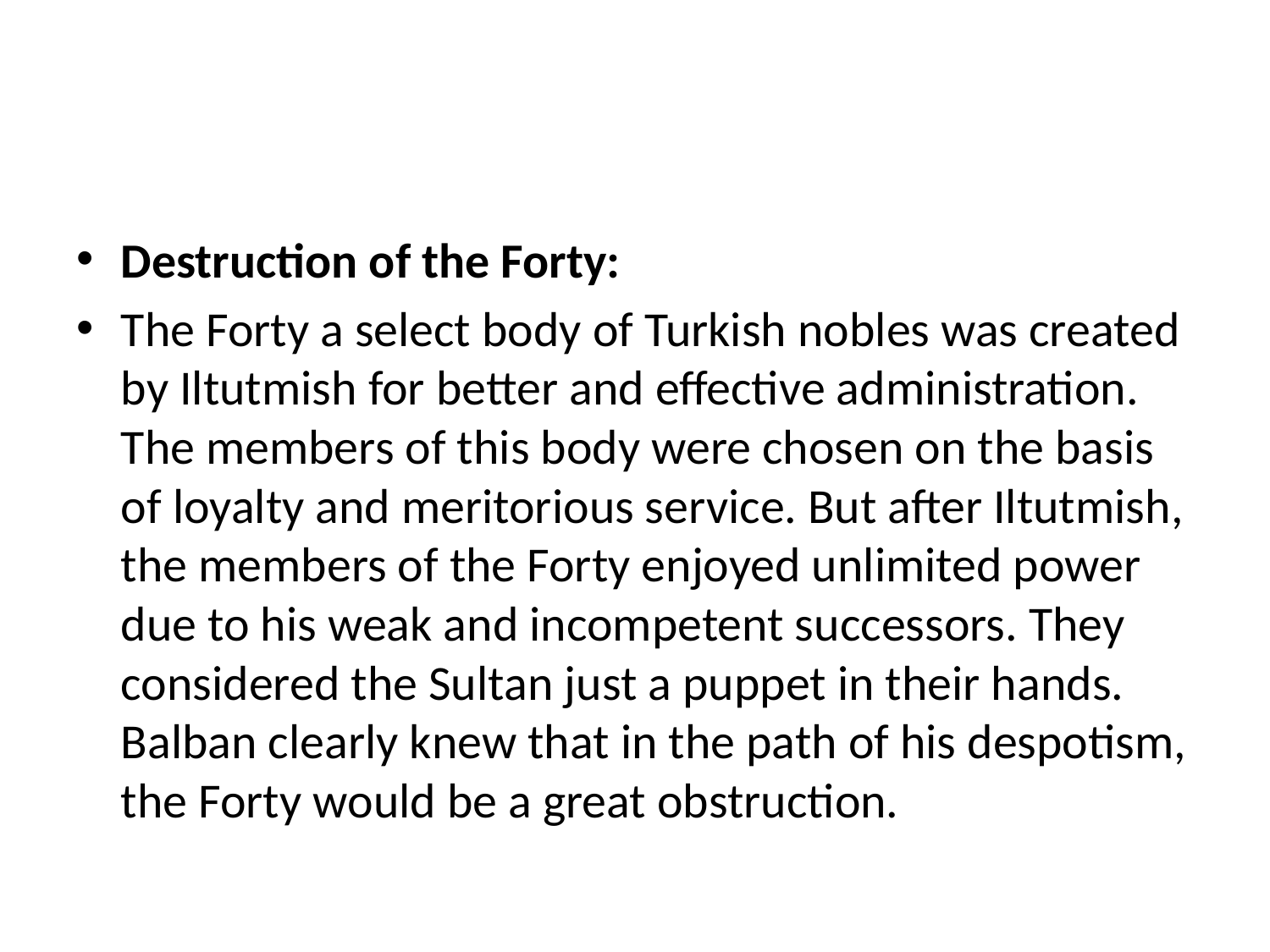

#
Destruction of the Forty:
The Forty a select body of Turkish nobles was created by Iltutmish for better and effective administration. The members of this body were chosen on the basis of loyalty and meritorious service. But after Iltutmish, the members of the Forty enjoyed unlimited power due to his weak and incompetent successors. They considered the Sultan just a puppet in their hands. Balban clearly knew that in the path of his despotism, the Forty would be a great obstruction.